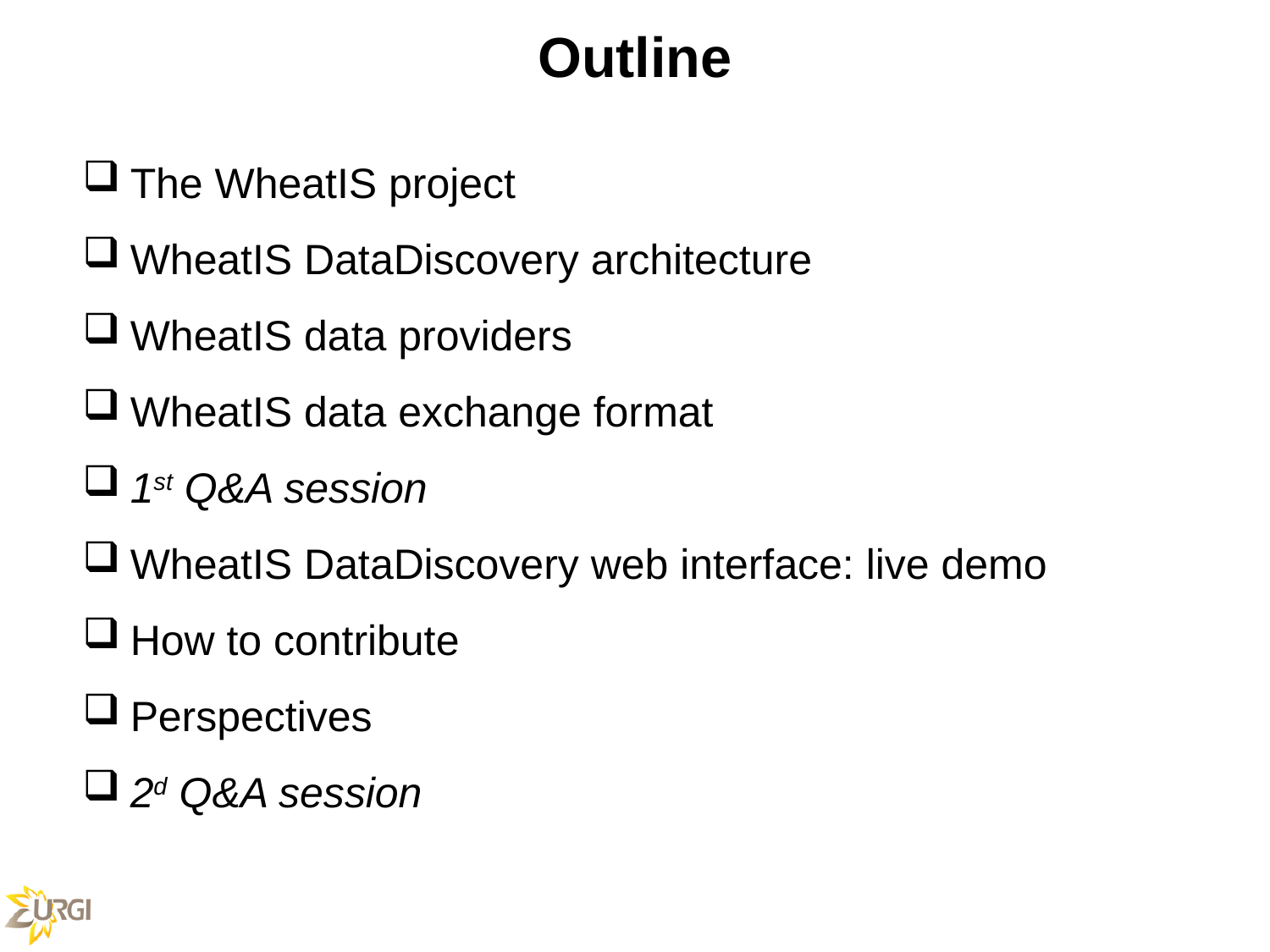

Outline
The WheatIS project
WheatIS DataDiscovery architecture
WheatIS data providers
WheatIS data exchange format
1st Q&A session
WheatIS DataDiscovery web interface: live demo
How to contribute
Perspectives
2d Q&A session